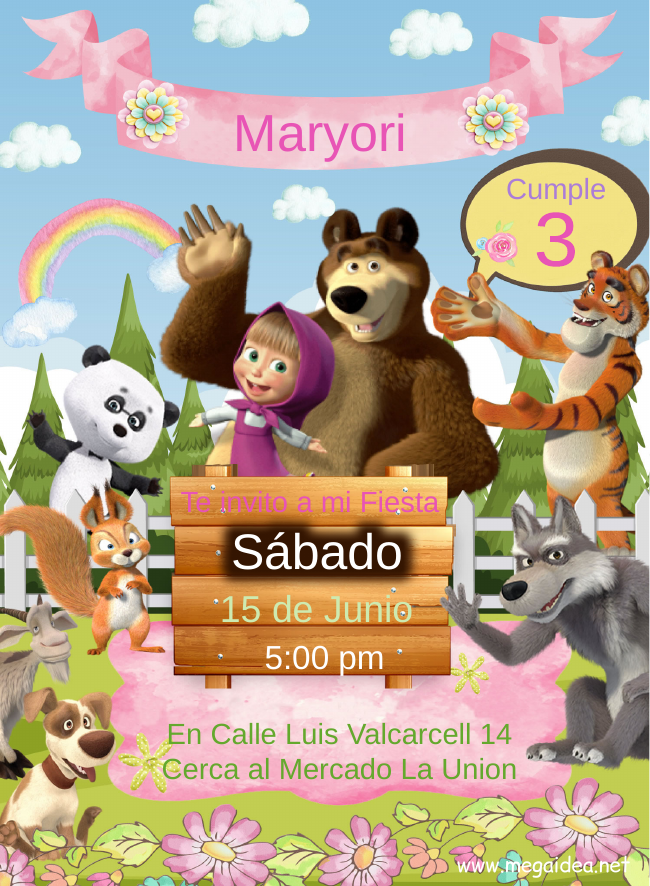

Maryori
Cumple
3
Te invito a mi Fiesta
Sábado
15 de Junio
5:00 pm
En Calle Luis Valcarcell 14 Cerca al Mercado La Union
www.megaidea.net